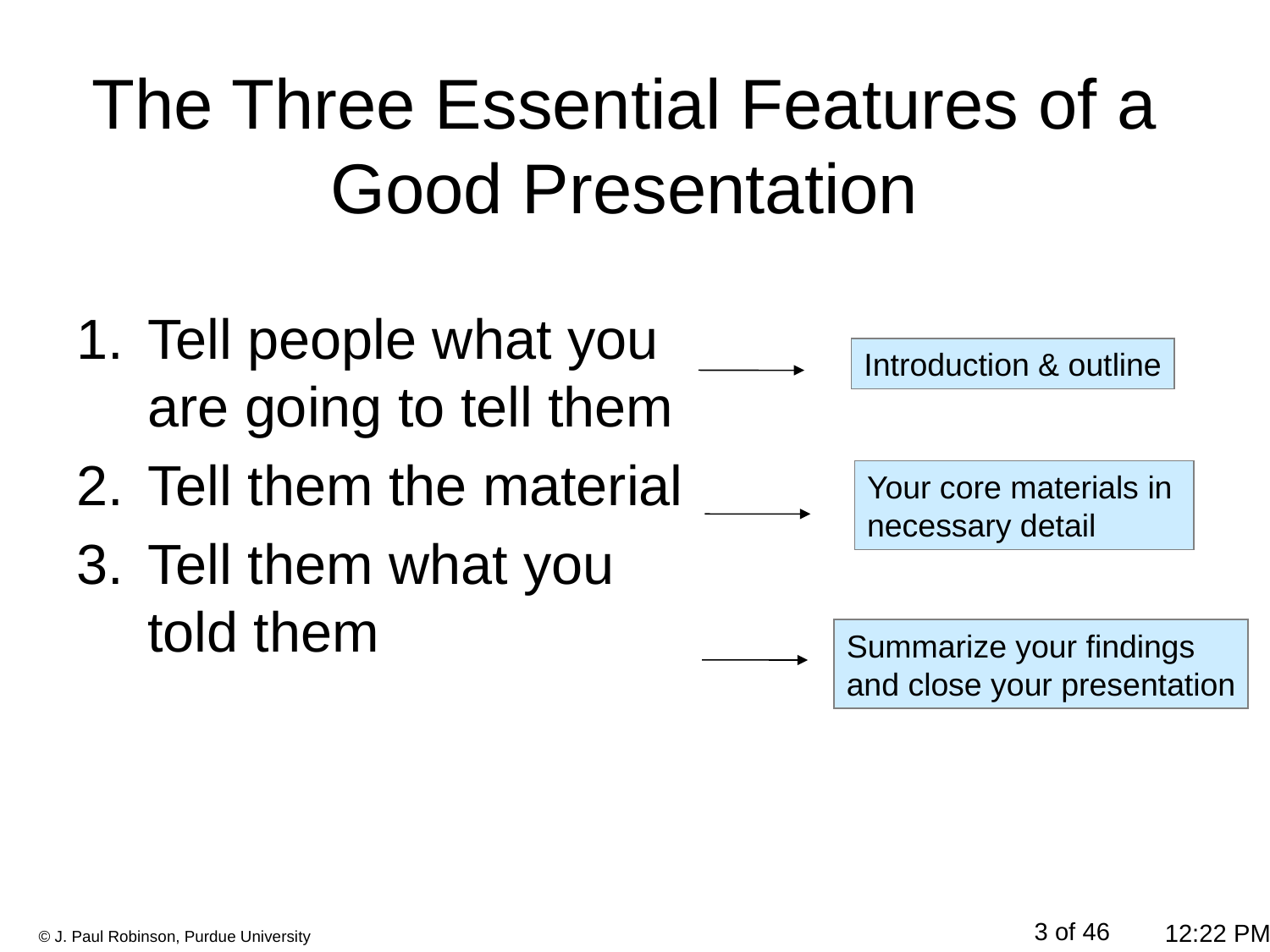

# The Three Essential Features of a Good Presentation
Tell people what you are going to tell them
Tell them the material
Tell them what you told them
Introduction & outline

Your core materials in
necessary detail

Summarize your findings
and close your presentation

3 of 46
12:22 PM
© J. Paul Robinson, Purdue University